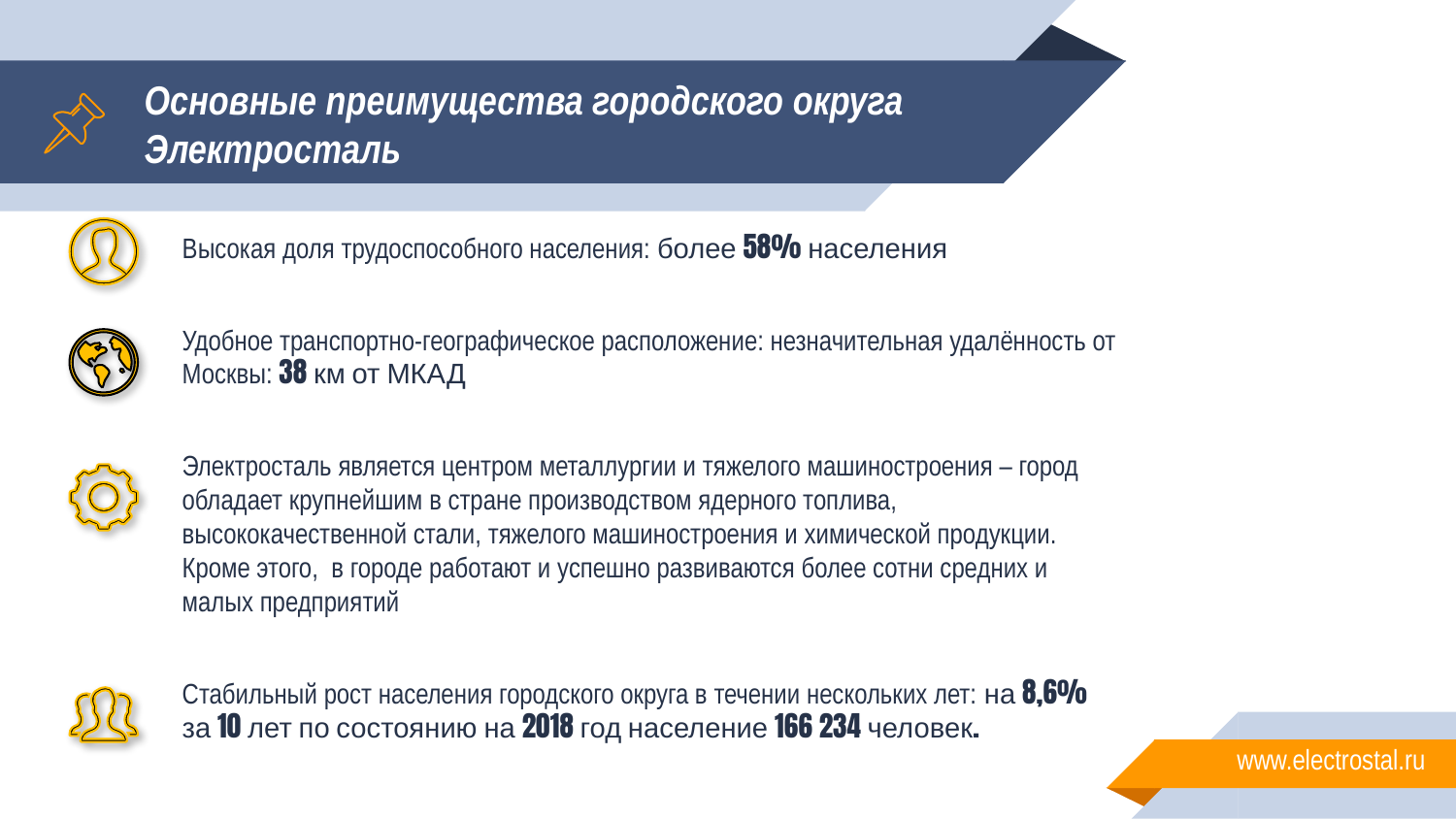

# Основные преимущества городского округа Электросталь

Высокая доля трудоспособного населения: более 58% населения

Удобное транспортно-географическое расположение: незначительная удалённость от Москвы: 38 км от МКАД

Электросталь является центром металлургии и тяжелого машиностроения – город обладает крупнейшим в стране производством ядерного топлива, высококачественной стали, тяжелого машиностроения и химической продукции. Кроме этого,  в городе работают и успешно развиваются более сотни средних и малых предприятий

Стабильный рост населения городского округа в течении нескольких лет: на 8,6% за 10 лет по состоянию на 2018 год население 166 234 человек.

www.electrostal.ru